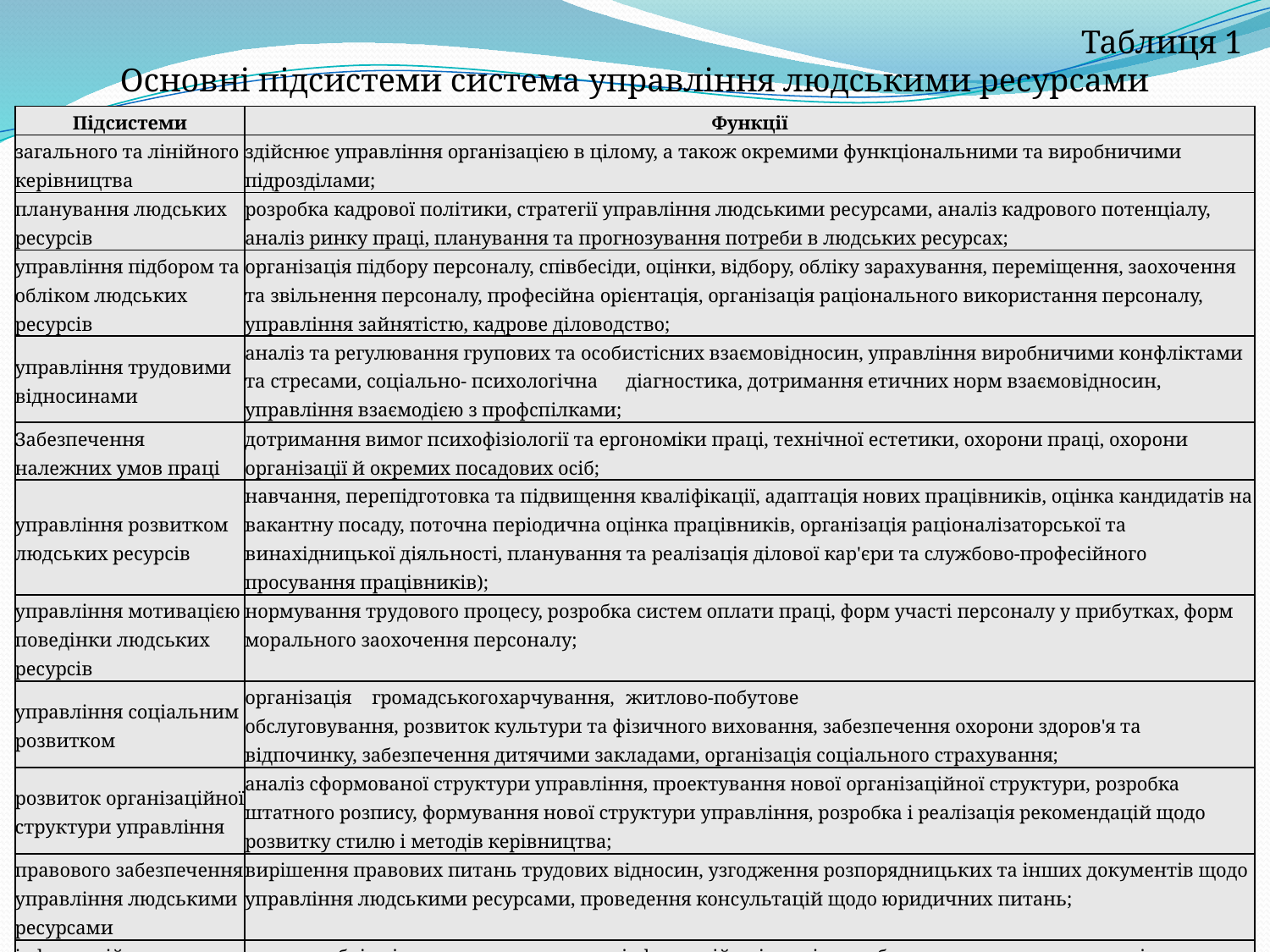

Таблиця 1
Основні підсистеми система управління людськими ресурсами

| Підсистеми | Функції |
| --- | --- |
| загального та лінійного керівництва | здійснює управління організацією в цілому, а також окремими функціональними та виробничими підрозділами; |
| планування людських ресурсів | розробка кадрової політики, стратегії управління людськими ресурсами, аналіз кадрового потенціалу, аналіз ринку праці, планування та прогнозування потреби в людських ресурсах; |
| управління підбором та обліком людських ресурсів | організація підбору персоналу, співбесіди, оцінки, відбору, обліку зарахування, переміщення, заохочення та звільнення персоналу, професійна орієнтація, організація раціонального використання персоналу, управління зайнятістю, кадрове діловодство; |
| управління трудовими відносинами | аналіз та регулювання групових та особистісних взаємовідносин, управління виробничими конфліктами та стресами, соціально- психологічна діагностика, дотримання етичних норм взаємовідносин, управління взаємодією з профспілками; |
| Забезпечення належних умов праці | дотримання вимог психофізіології та ергономіки праці, технічної естетики, охорони праці, охорони організації й окремих посадових осіб; |
| управління розвитком людських ресурсів | навчання, перепідготовка та підвищення кваліфікації, адаптація нових працівників, оцінка кандидатів на вакантну посаду, поточна періодична оцінка працівників, організація раціоналізаторської та винахідницької діяльності, планування та реалізація ділової кар'єри та службово-професійного просування працівників); |
| управління мотивацією поведінки людських ресурсів | нормування трудового процесу, розробка систем оплати праці, форм участі персоналу у прибутках, форм морального заохочення персоналу; |
| управління соціальним розвитком | організація громадського харчування, житлово-побутове обслуговування, розвиток культури та фізичного виховання, забезпечення охорони здоров'я та відпочинку, забезпечення дитячими закладами, організація соціального страхування; |
| розвиток організаційної структури управління | аналіз сформованої структури управління, проектування нової організаційної структури, розробка штатного розпису, формування нової структури управління, розробка і реалізація рекомендацій щодо розвитку стилю і методів керівництва; |
| правового забезпечення управління людськими ресурсами | вирішення правових питань трудових відносин, узгодження розпорядницьких та інших документів щодо управління людськими ресурсами, проведення консультацій щодо юридичних питань; |
| інформаційного забезпечення системи управління людськими ресурсами | ведення обліку і статистики персоналу, інформаційне і технічне забезпечення системи управління людськими ресурсами, забезпечення персоналу науково-технічною інформацією, організація роботи з засобами масової інформації, проведення патентно-ліцензійної діяльності. |